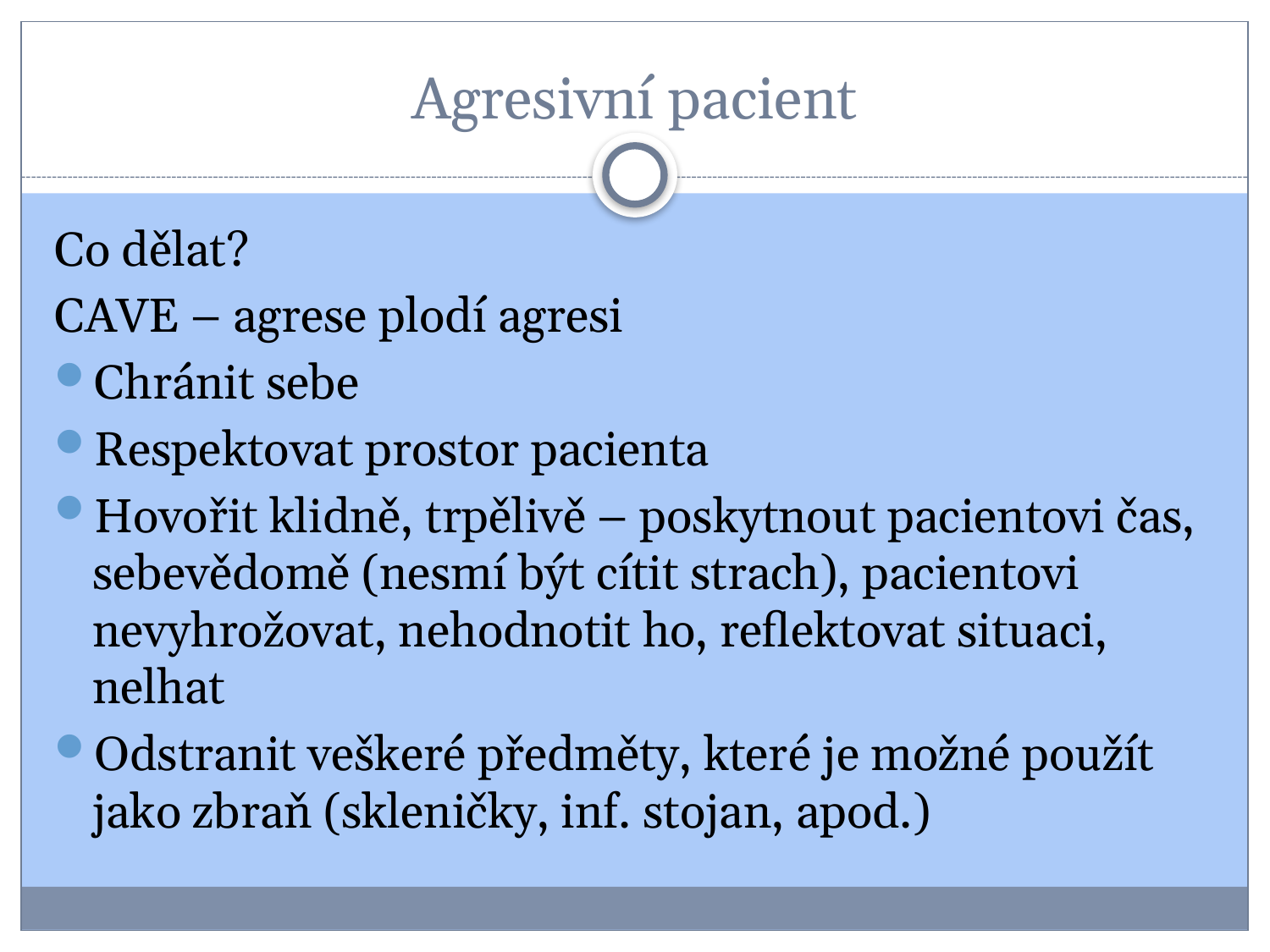

# Agresivní pacient
Co dělat?
CAVE – agrese plodí agresi
Chránit sebe
Respektovat prostor pacienta
Hovořit klidně, trpělivě – poskytnout pacientovi čas, sebevědomě (nesmí být cítit strach), pacientovi nevyhrožovat, nehodnotit ho, reflektovat situaci, nelhat
Odstranit veškeré předměty, které je možné použít jako zbraň (skleničky, inf. stojan, apod.)